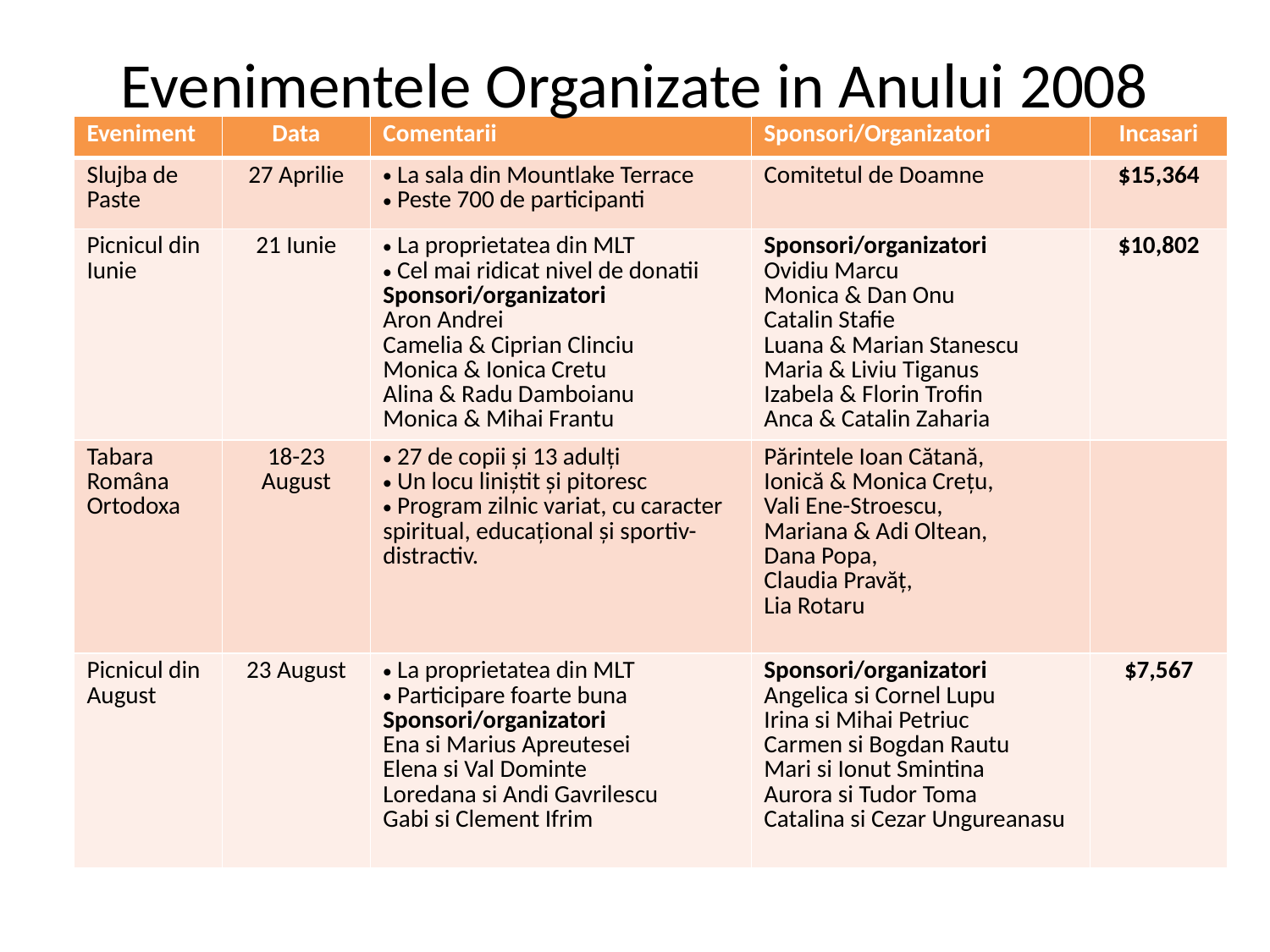

# Evenimentele Organizate in Anului 2008
| Eveniment | Data | Comentarii | Sponsori/Organizatori | Incasari |
| --- | --- | --- | --- | --- |
| Slujba de Paste | 27 Aprilie | La sala din Mountlake Terrace Peste 700 de participanti | Comitetul de Doamne | $15,364 |
| Picnicul din Iunie | 21 Iunie | La proprietatea din MLT Cel mai ridicat nivel de donatii Sponsori/organizatori Aron Andrei Camelia & Ciprian Clinciu Monica & Ionica Cretu Alina & Radu Damboianu Monica & Mihai Frantu | Sponsori/organizatori Ovidiu Marcu Monica & Dan Onu Catalin Stafie Luana & Marian Stanescu Maria & Liviu Tiganus Izabela & Florin Trofin Anca & Catalin Zaharia | $10,802 |
| Tabara Româna Ortodoxa | 18-23 August | 27 de copii și 13 adulți Un locu liniștit și pitoresc Program zilnic variat, cu caracter spiritual, educațional și sportiv-distractiv. | Părintele Ioan Cătană, Ionică & Monica Crețu, Vali Ene-Stroescu, Mariana & Adi Oltean, Dana Popa, Claudia Pravăț, Lia Rotaru |  |
| Picnicul din August | 23 August | La proprietatea din MLT Participare foarte buna Sponsori/organizatori Ena si Marius Apreutesei Elena si Val Dominte Loredana si Andi Gavrilescu Gabi si Clement Ifrim | Sponsori/organizatori Angelica si Cornel Lupu Irina si Mihai Petriuc Carmen si Bogdan Rautu Mari si Ionut Smintina Aurora si Tudor Toma Catalina si Cezar Ungureanasu | $7,567 |